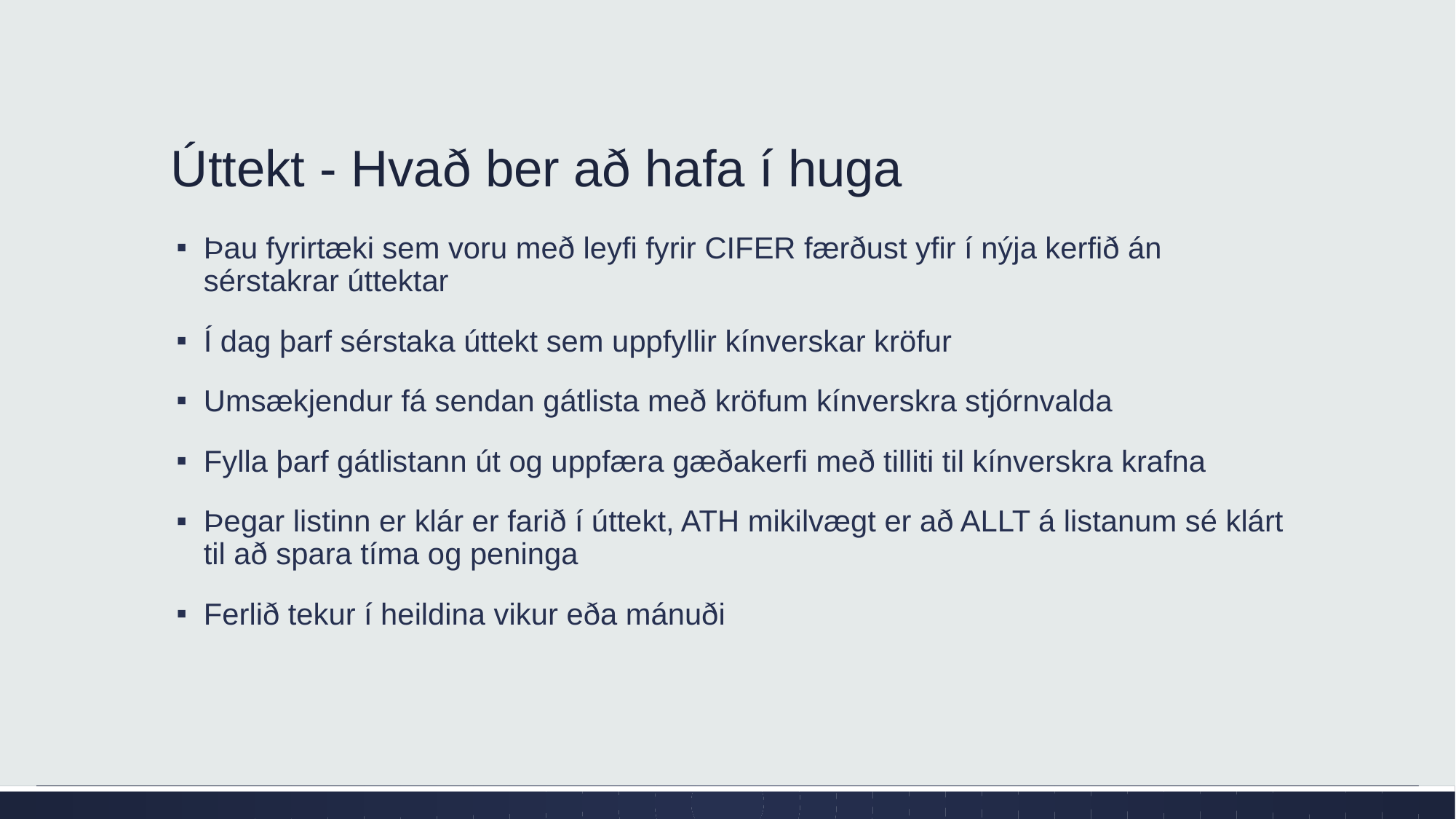

# Úttekt - Hvað ber að hafa í huga
Þau fyrirtæki sem voru með leyfi fyrir CIFER færðust yfir í nýja kerfið án sérstakrar úttektar
Í dag þarf sérstaka úttekt sem uppfyllir kínverskar kröfur
Umsækjendur fá sendan gátlista með kröfum kínverskra stjórnvalda
Fylla þarf gátlistann út og uppfæra gæðakerfi með tilliti til kínverskra krafna
Þegar listinn er klár er farið í úttekt, ATH mikilvægt er að ALLT á listanum sé klárt til að spara tíma og peninga
Ferlið tekur í heildina vikur eða mánuði